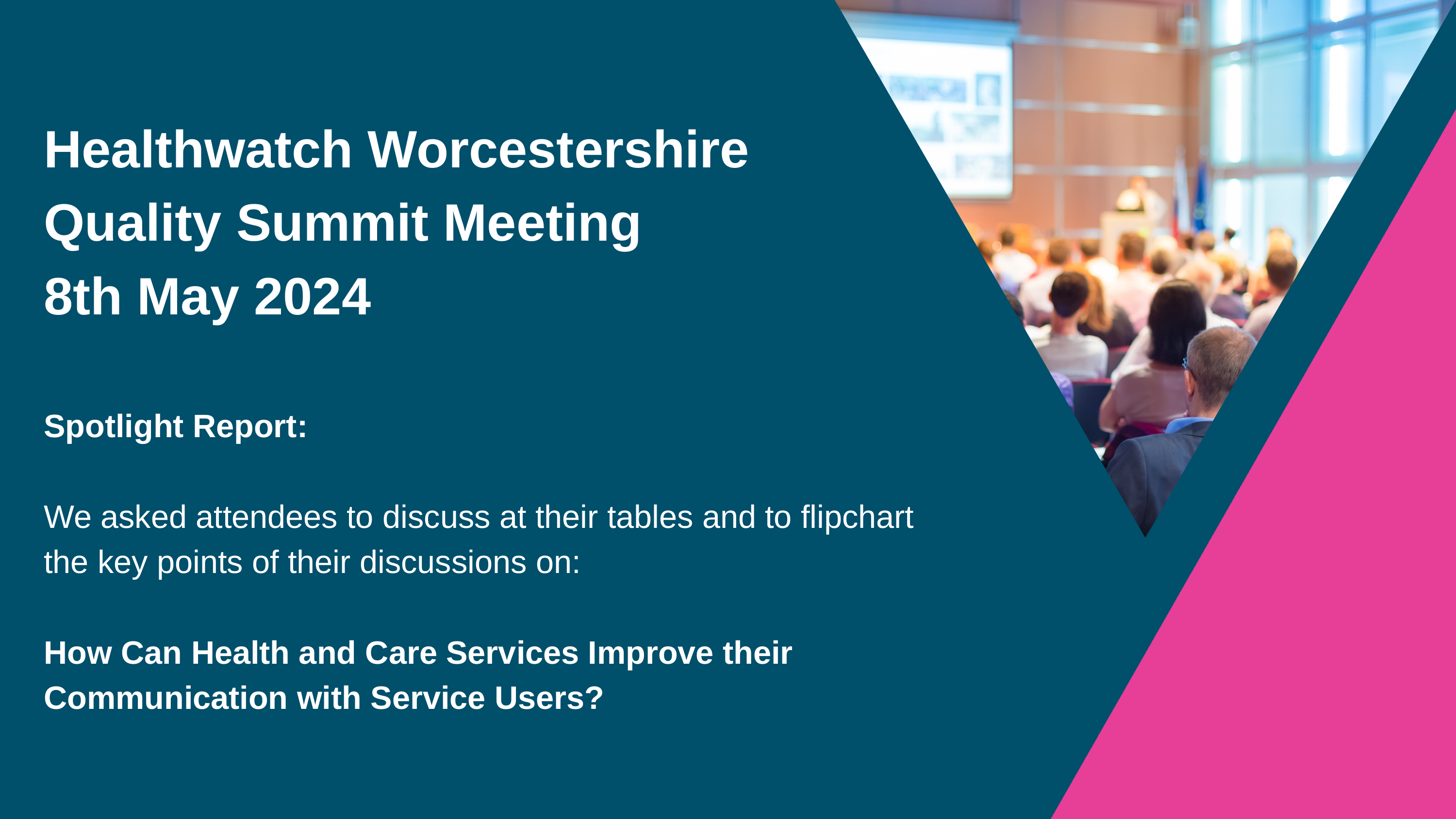

Healthwatch Worcestershire Quality Summit Meeting
8th May 2024

Spotlight Report:

We asked attendees to discuss at their tables and to flipchart the key points of their discussions on:

How Can Health and Care Services Improve their Communication with Service Users?